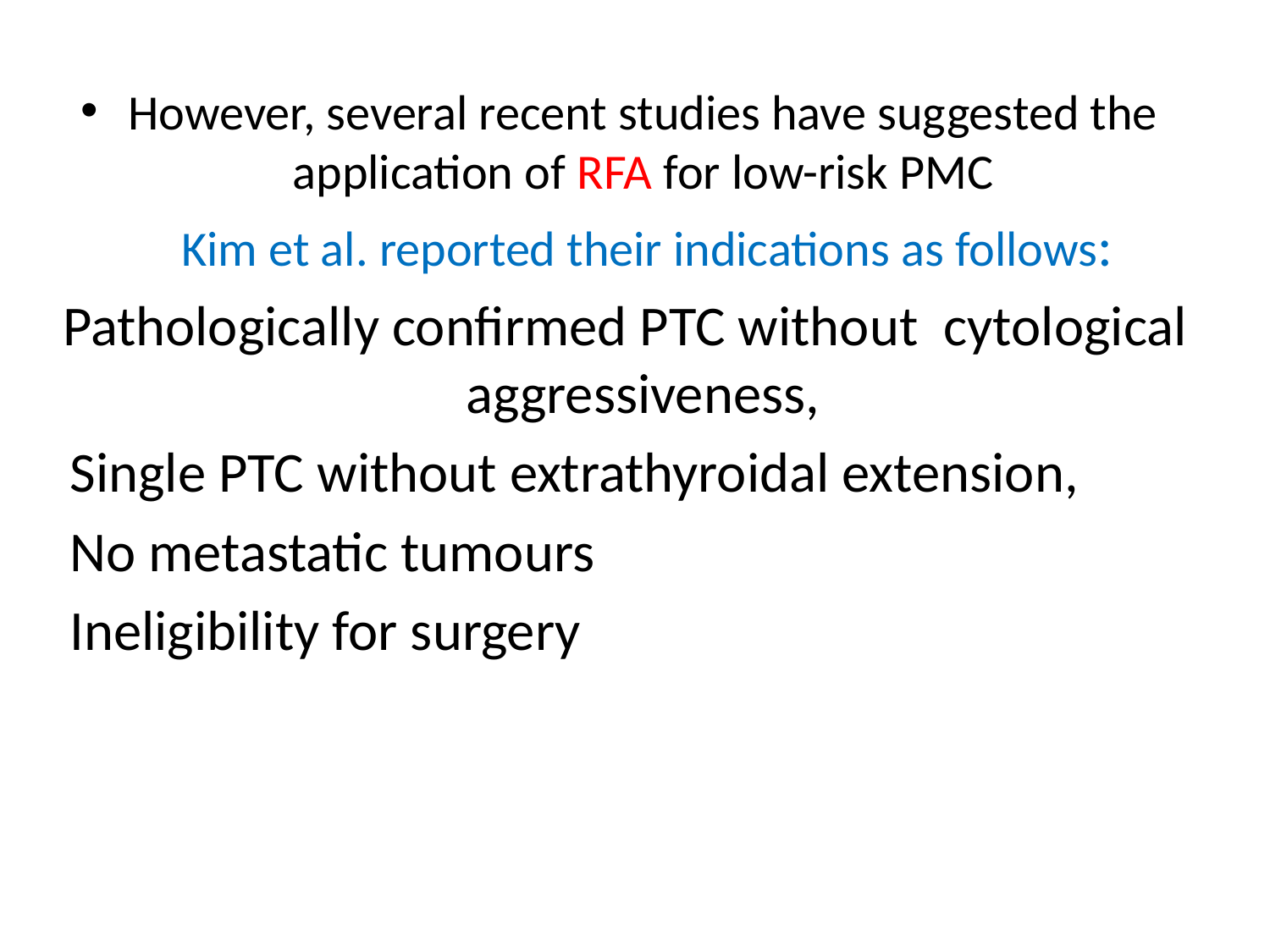

However, several recent studies have suggested the application of RFA for low-risk PMC
     Kim et al. reported their indications as follows:
 Pathologically confirmed PTC without  cytological aggressiveness,
  Single PTC without extrathyroidal extension,
  No metastatic tumours
  Ineligibility for surgery